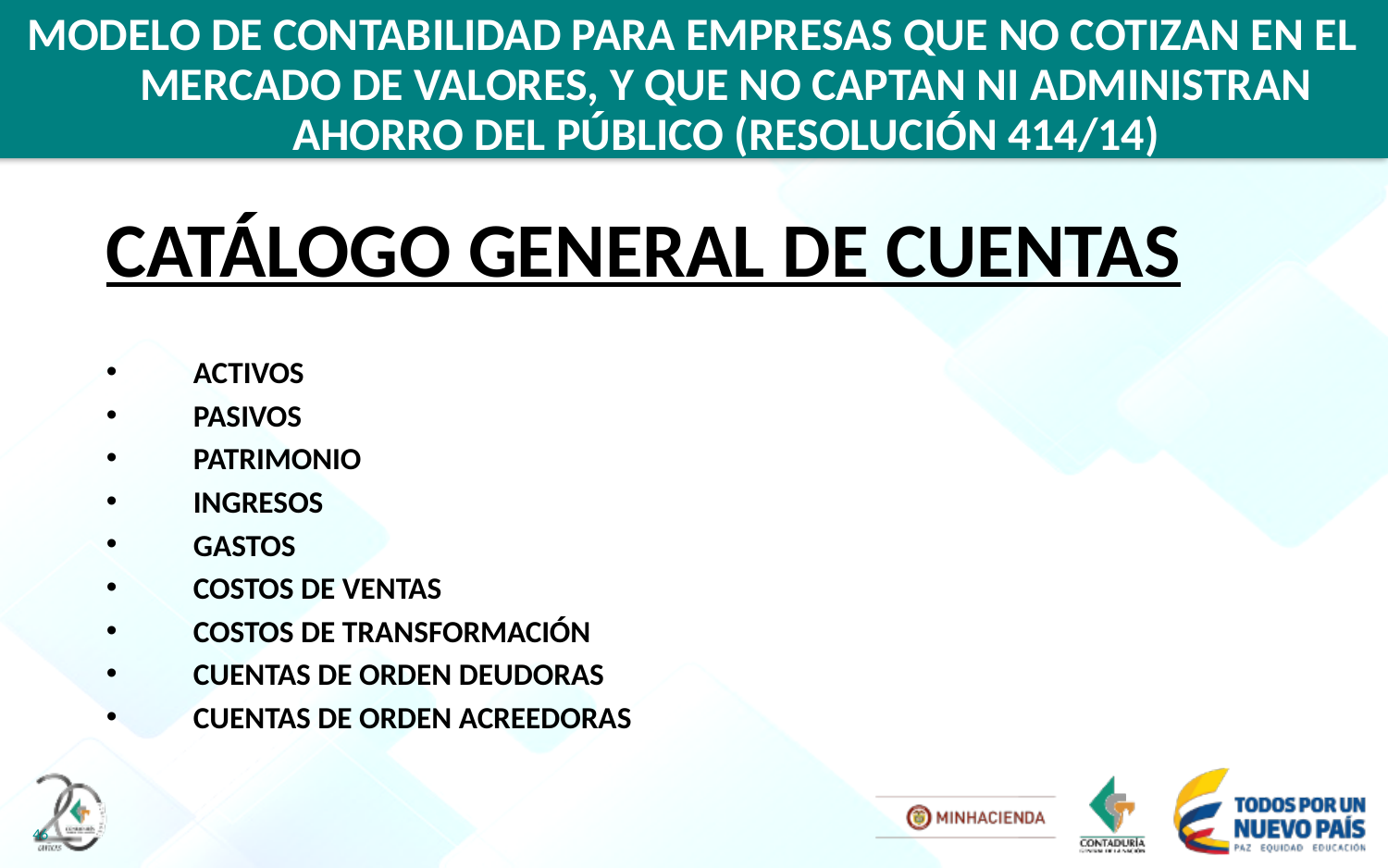

MODELO DE CONTABILIDAD PARA EMPRESAS QUE NO COTIZAN EN EL MERCADO DE VALORES, Y QUE NO CAPTAN NI ADMINISTRAN AHORRO DEL PÚBLICO (RESOLUCIÓN 414/14)
CATÁLOGO GENERAL DE CUENTAS

ACTIVOS
PASIVOS
PATRIMONIO
INGRESOS
GASTOS
COSTOS DE VENTAS
COSTOS DE TRANSFORMACIÓN
CUENTAS DE ORDEN DEUDORAS
CUENTAS DE ORDEN ACREEDORAS
46